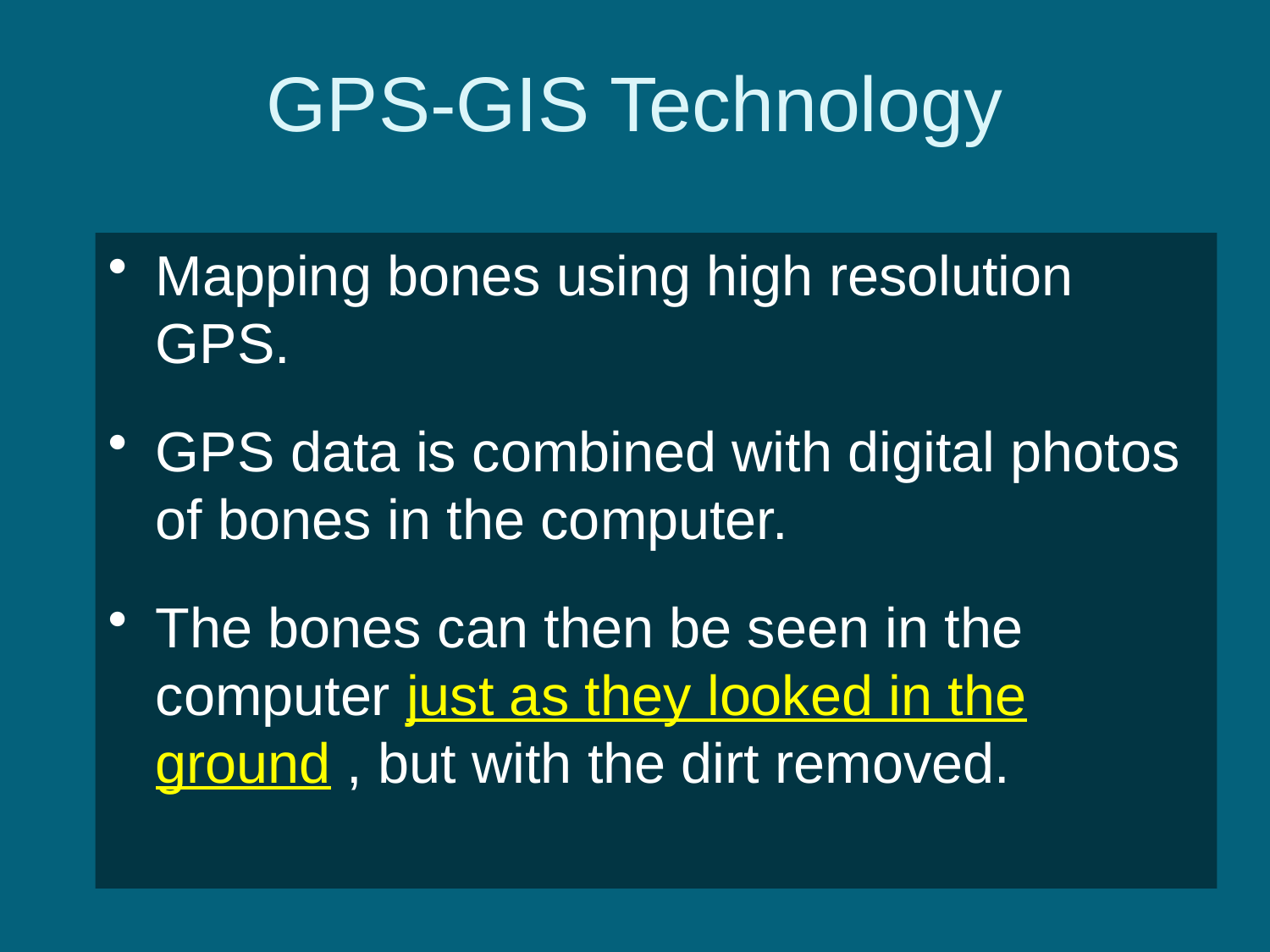

# GPS-GIS Technology
Mapping bones using high resolution      GPS.

GPS data is combined with digital photos of bones in the computer.

The bones can then be seen in the computer just as they looked in the ground , but with the dirt removed.